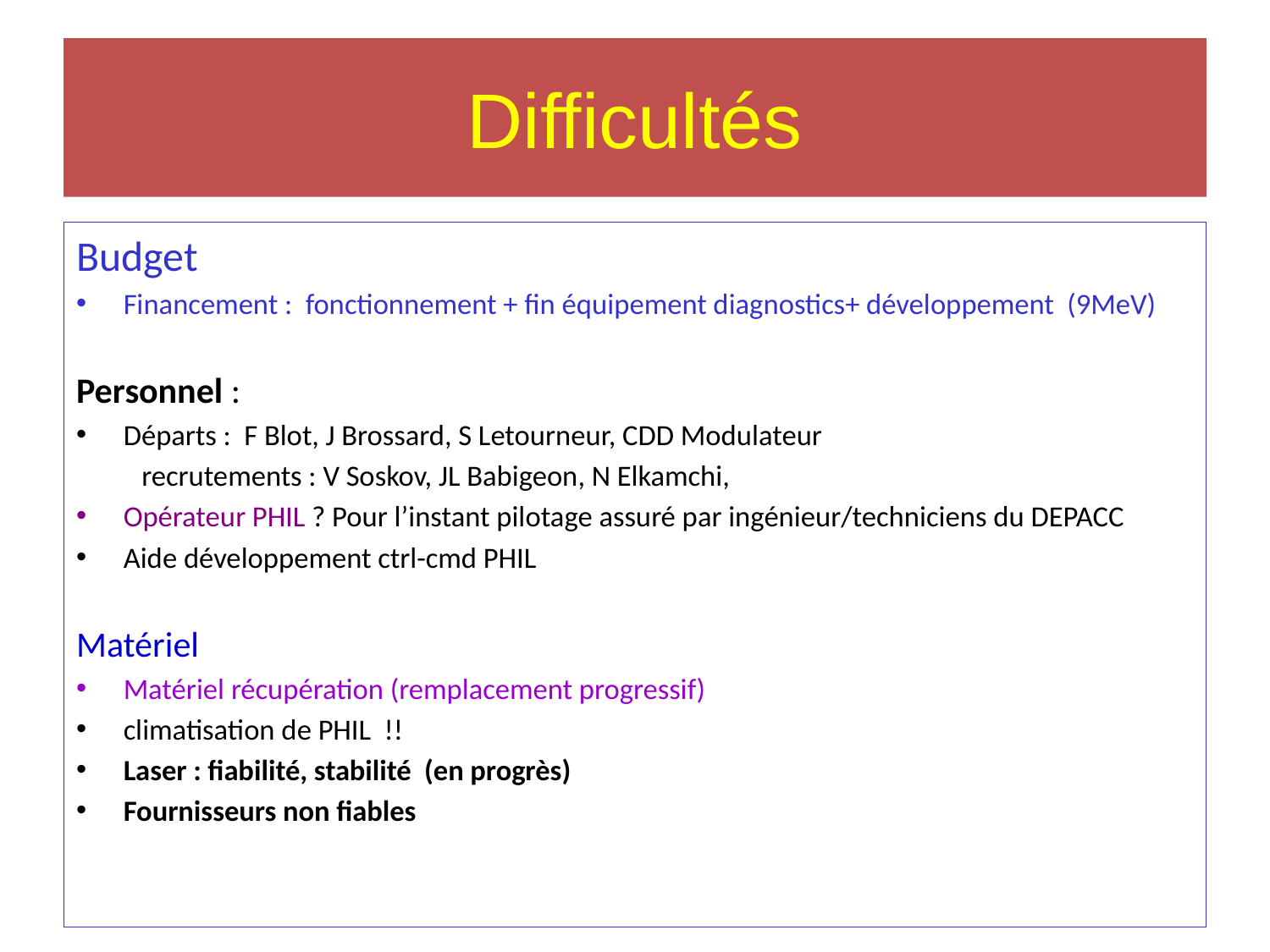

# Difficultés
Budget
Financement :  fonctionnement + fin équipement diagnostics+ développement  (9MeV)

Personnel :
Départs :  F Blot, J Brossard, S Letourneur, CDD Modulateur
          recrutements : V Soskov, JL Babigeon, N Elkamchi,
Opérateur PHIL ? Pour l’instant pilotage assuré par ingénieur/techniciens du DEPACC
Aide développement ctrl-cmd PHIL

Matériel
Matériel récupération (remplacement progressif)
climatisation de PHIL  !!
Laser : fiabilité, stabilité  (en progrès)
Fournisseurs non fiables